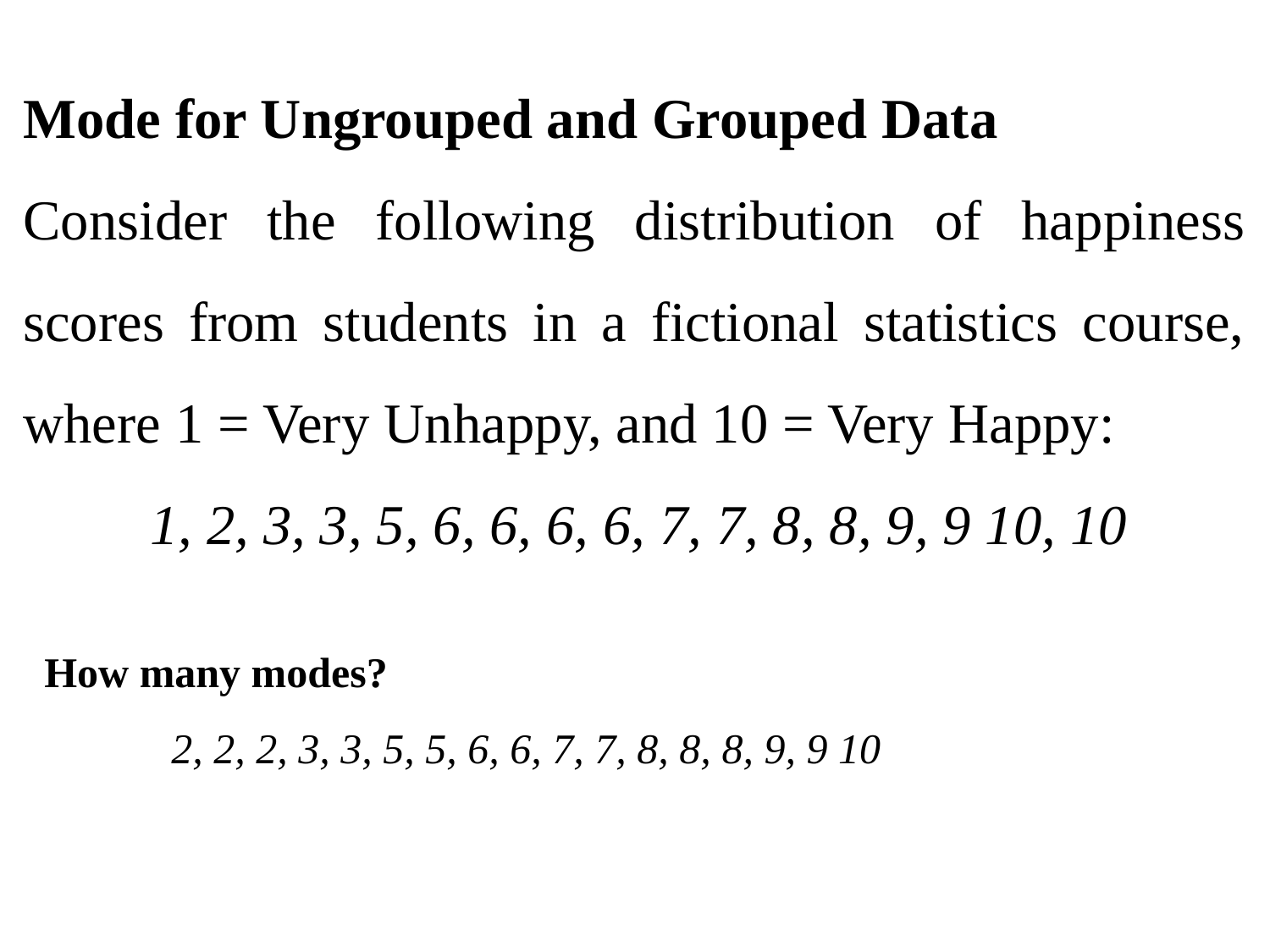

Mode for Ungrouped and Grouped Data
Consider the following distribution of happiness scores from students in a fictional statistics course, where 1 = Very Unhappy, and 10 = Very Happy:
		1, 2, 3, 3, 5, 6, 6, 6, 6, 7, 7, 8, 8, 9, 9 10, 10
How many modes?
		2, 2, 2, 3, 3, 5, 5, 6, 6, 7, 7, 8, 8, 8, 9, 9 10